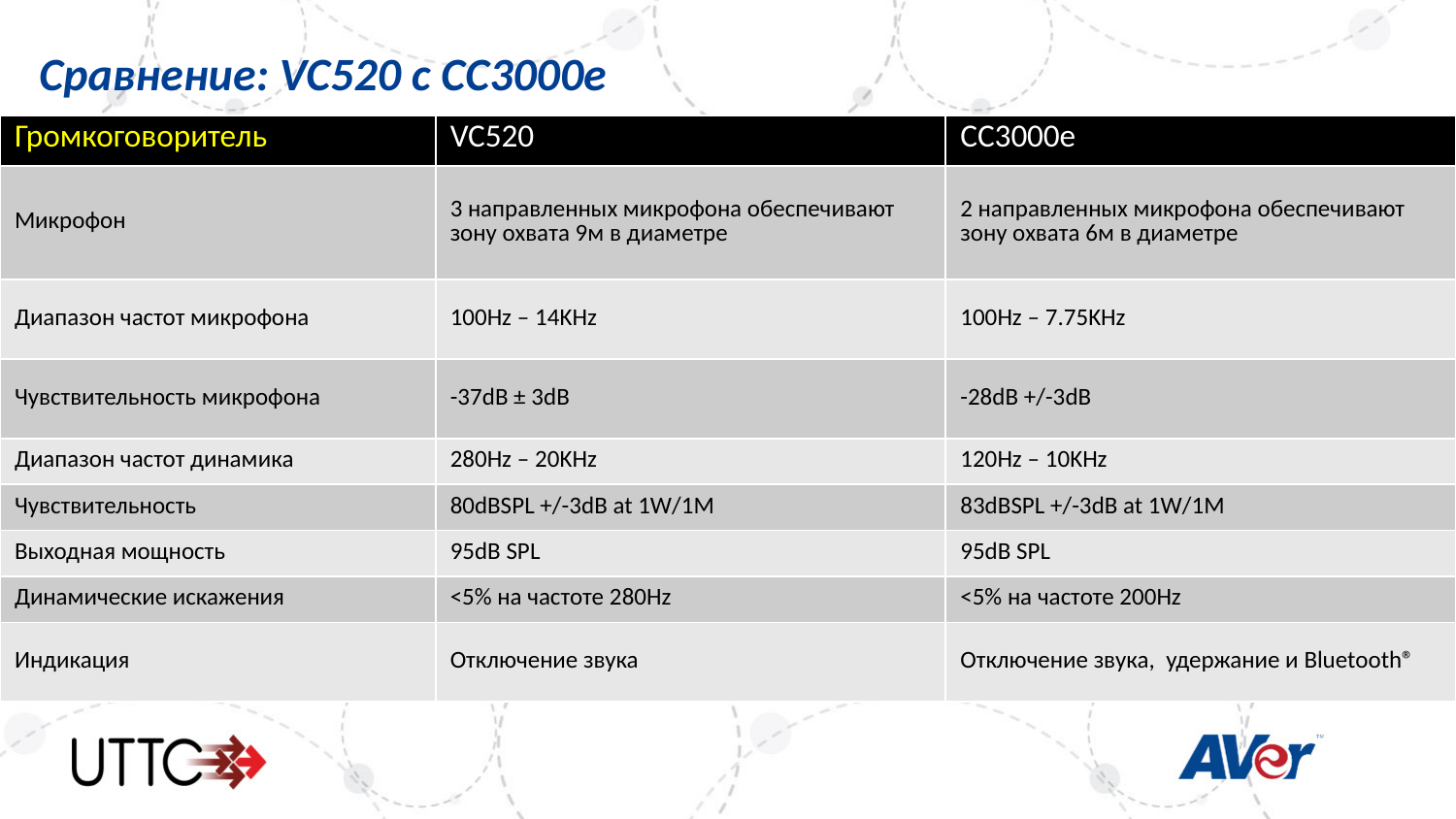

# Сравнение: VC520 с CC3000e
| Громкоговоритель | VC520 | CC3000e |
| --- | --- | --- |
| Микрофон | 3 направленных микрофона обеспечивают зону охвата 9м в диаметре | 2 направленных микрофона обеспечивают зону охвата 6м в диаметре |
| Диапазон частот микрофона | 100Hz – 14KHz | 100Hz – 7.75KHz |
| Чувствительность микрофона | -37dB ± 3dB | -28dB +/-3dB |
| Диапазон частот динамика | 280Hz – 20KHz | 120Hz – 10KHz |
| Чувствительность | 80dBSPL +/-3dB at 1W/1M | 83dBSPL +/-3dB at 1W/1M |
| Выходная мощность | 95dB SPL | 95dB SPL |
| Динамические искажения | <5% на частоте 280Hz | <5% на частоте 200Hz |
| Индикация | Отключение звука | Отключение звука, удержание и Bluetooth® |